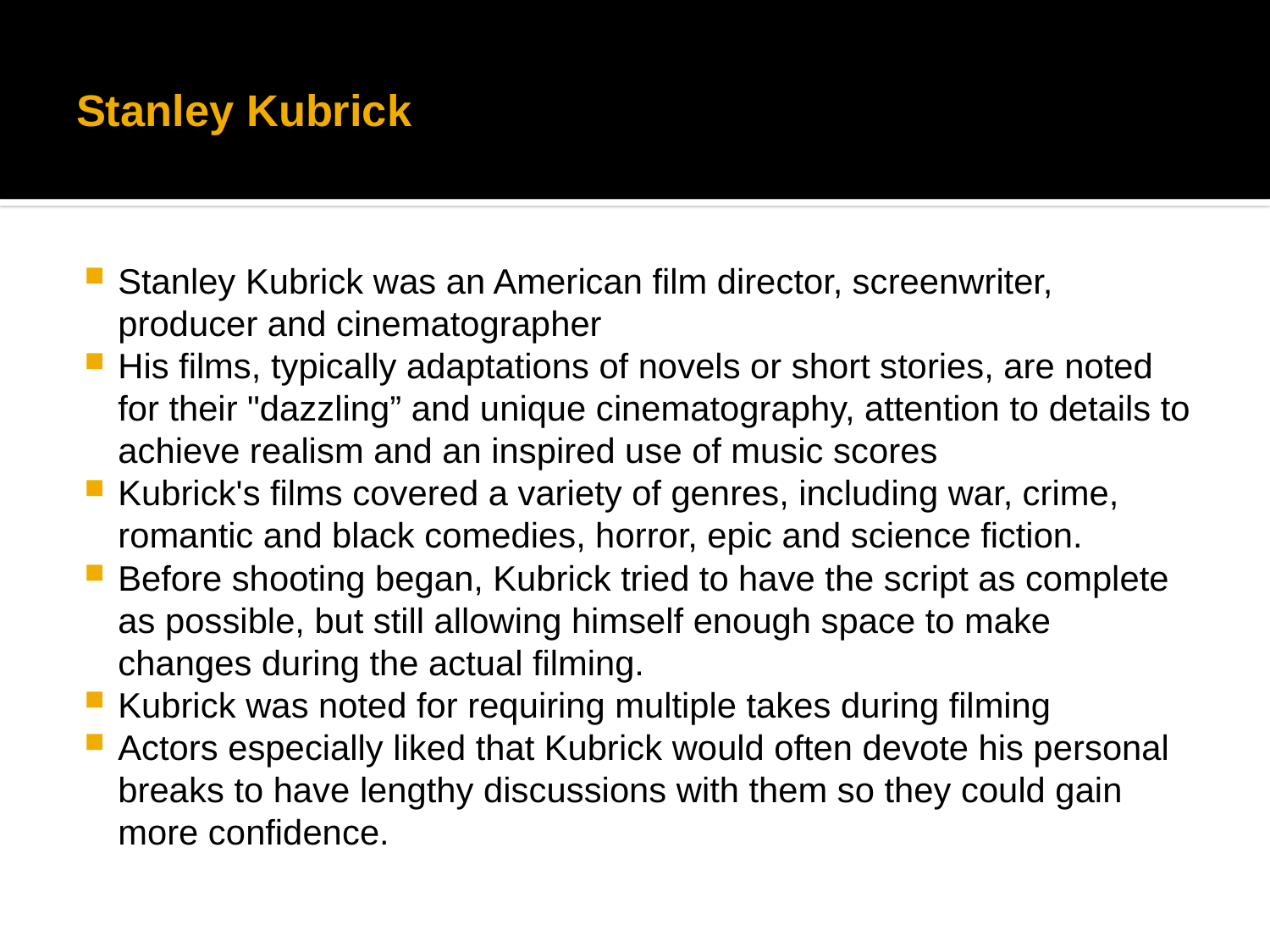

# Stanley Kubrick
Stanley Kubrick was an American film director, screenwriter, producer and cinematographer
His films, typically adaptations of novels or short stories, are noted for their "dazzling” and unique cinematography, attention to details to achieve realism and an inspired use of music scores
Kubrick's films covered a variety of genres, including war, crime, romantic and black comedies, horror, epic and science fiction.
Before shooting began, Kubrick tried to have the script as complete as possible, but still allowing himself enough space to make changes during the actual filming.
Kubrick was noted for requiring multiple takes during filming
Actors especially liked that Kubrick would often devote his personal breaks to have lengthy discussions with them so they could gain more confidence.